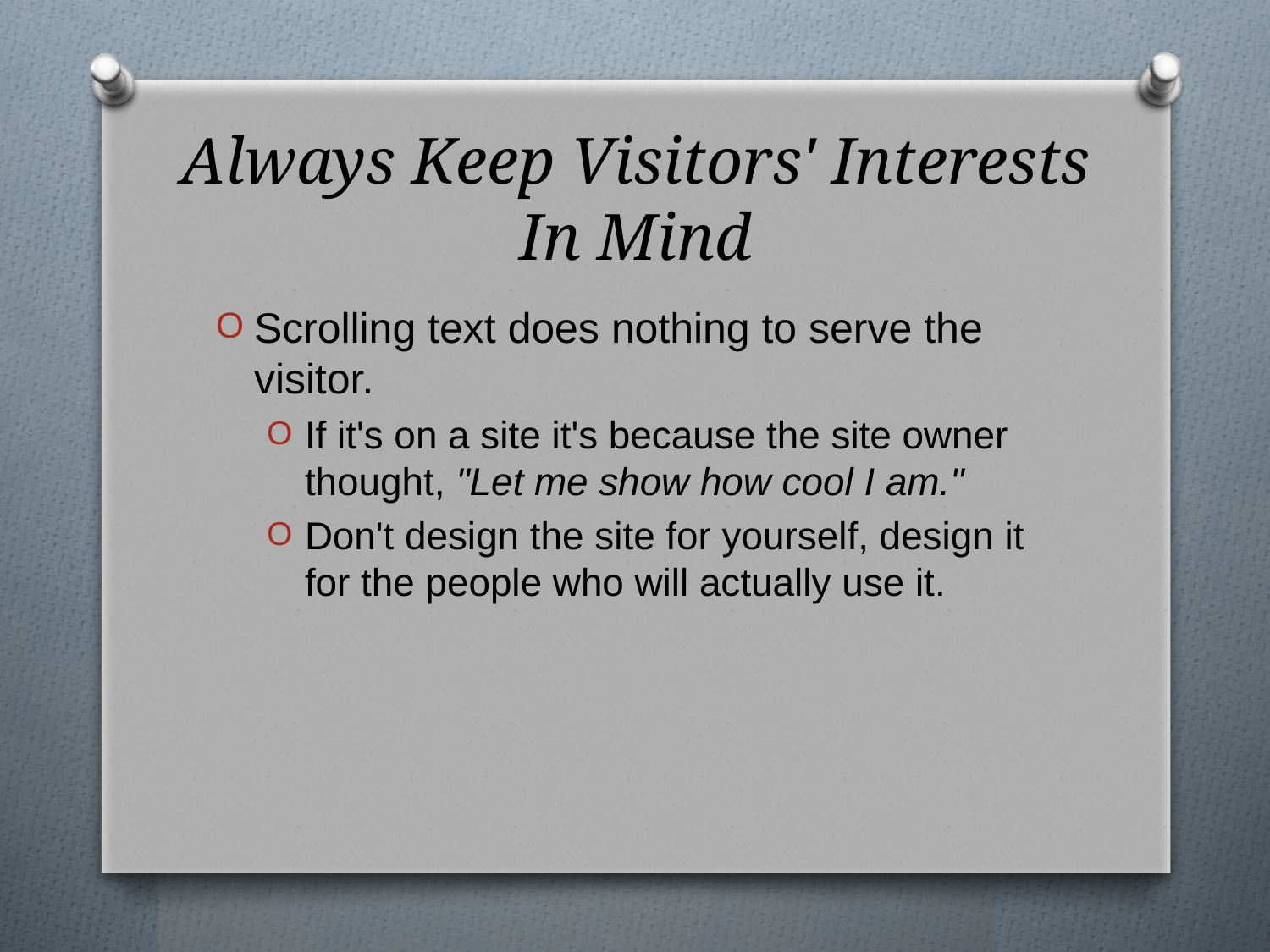

# Always Keep Visitors' Interests In Mind
Scrolling text does nothing to serve the visitor.
If it's on a site it's because the site owner thought, "Let me show how cool I am."
Don't design the site for yourself, design it for the people who will actually use it.